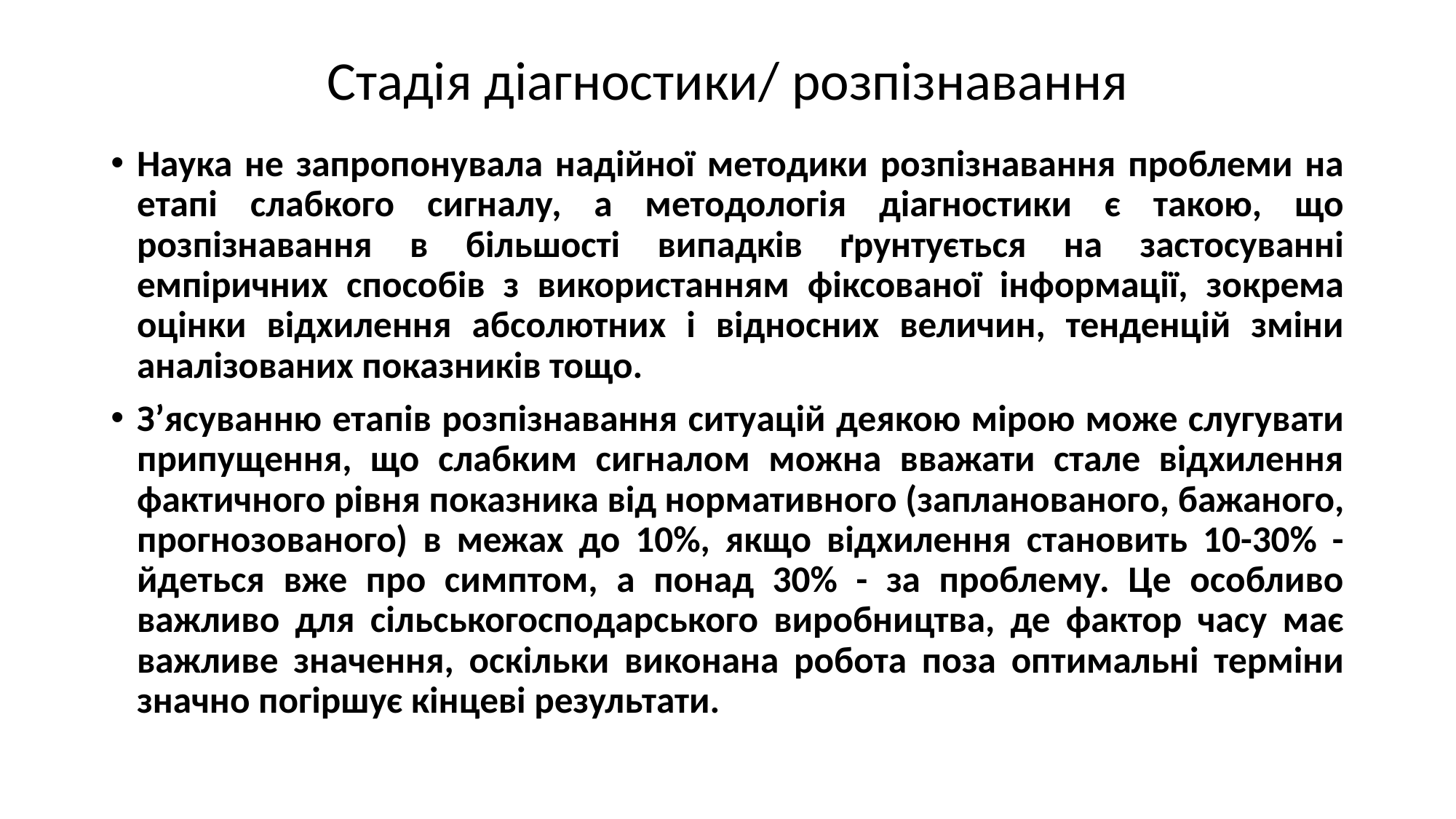

# Стадія діагностики/ розпізнавання
Наука не запропонувала надійної методики розпізнавання проблеми на етапі слабкого сигналу, а методологія діагностики є такою, що розпізнавання в більшості випадків ґрунтується на застосуванні емпіричних способів з використанням фіксованої інформації, зокрема оцінки відхилення абсолютних і відносних величин, тенденцій зміни аналізованих показників тощо.
З’ясуванню етапів розпізнавання ситуацій деякою мірою може слугувати припущення, що слабким сигналом можна вважати стале відхилення фактичного рівня показника від нормативного (запланованого, бажаного, прогнозованого) в межах до 10%, якщо відхилення становить 10-30% - йдеться вже про симптом, а понад 30% - за проблему. Це особливо важливо для сільськогосподарського виробництва, де фактор часу має важливе значення, оскільки виконана робота поза оптимальні терміни значно погіршує кінцеві результати.